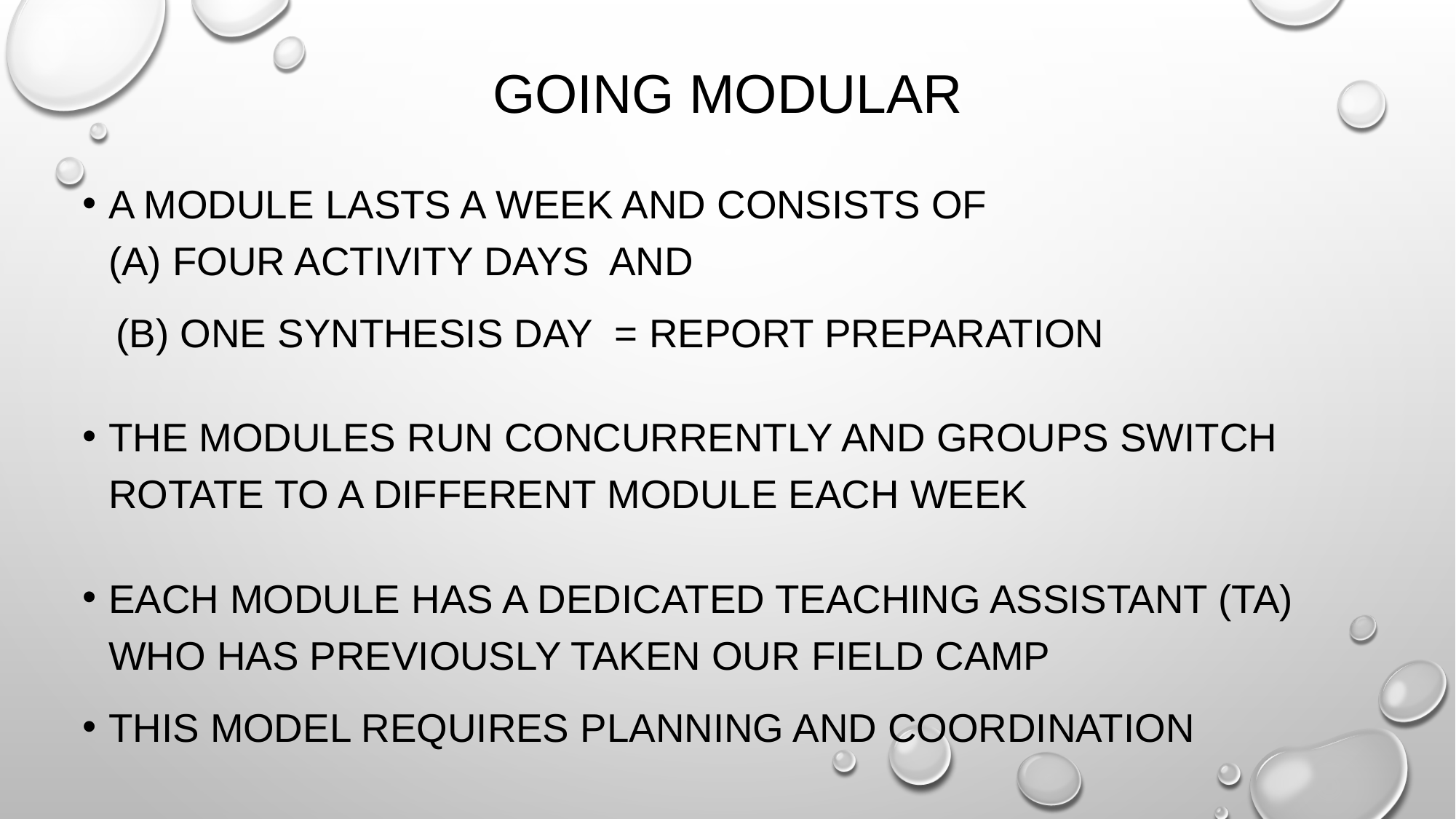

# Going modular

a module lasts a week and consists of
(a) four activity days  and
   (b) one synthesis day  = report preparation

The modules run concurrently and groups switch Rotate to a different module each week

Each module has a dedicated Teaching Assistant (TA) who has previously taken our field camp
This model requires planning and coordination